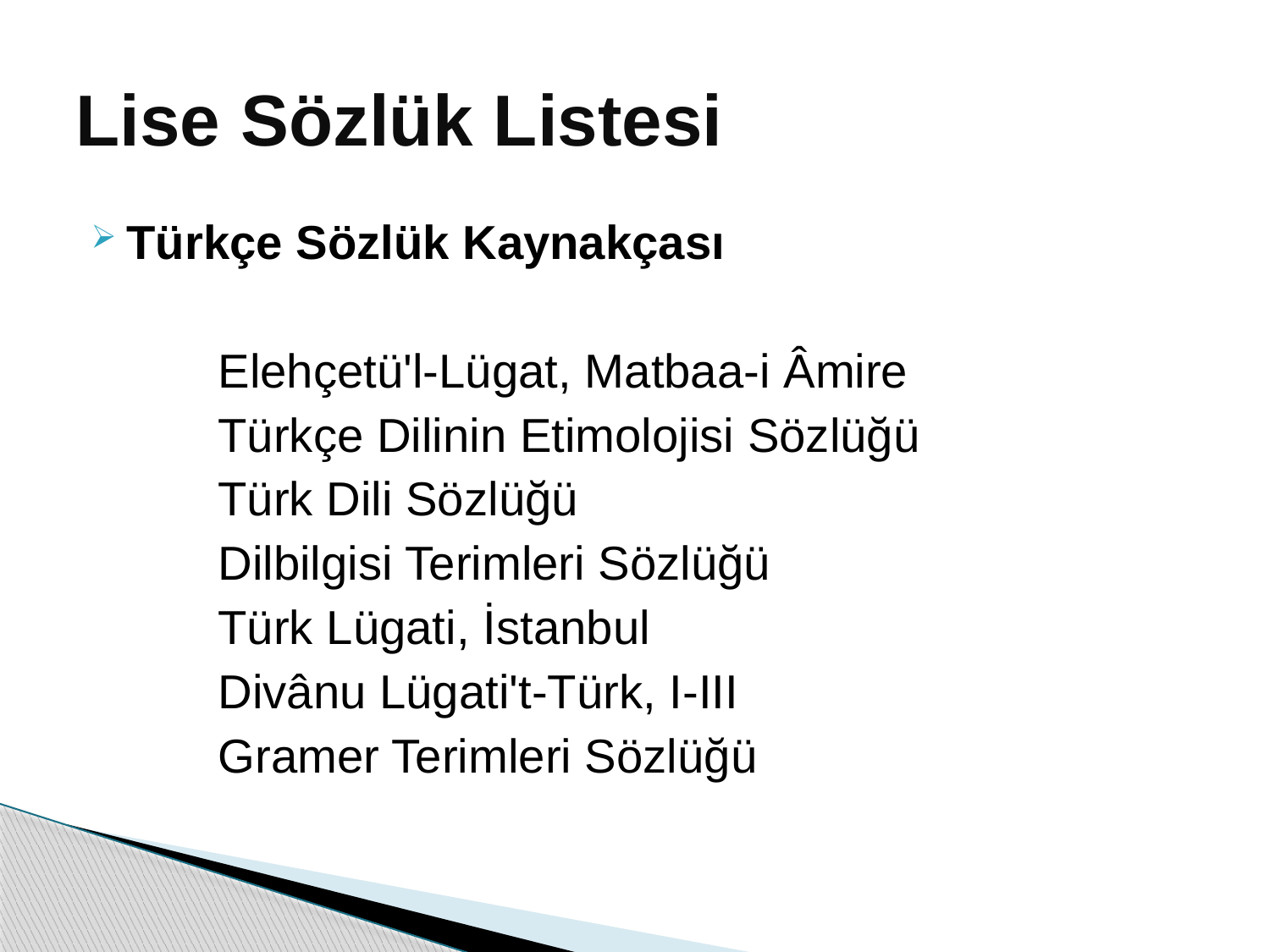

# Lise Sözlük Listesi
Türkçe Sözlük Kaynakçası

	Elehçetü'l-Lügat, Matbaa-i Âmire
	Türkçe Dilinin Etimolojisi Sözlüğü
	Türk Dili Sözlüğü
	Dilbilgisi Terimleri Sözlüğü
	Türk Lügati, İstanbul
	Divânu Lügati't-Türk, I-III
	Gramer Terimleri Sözlüğü